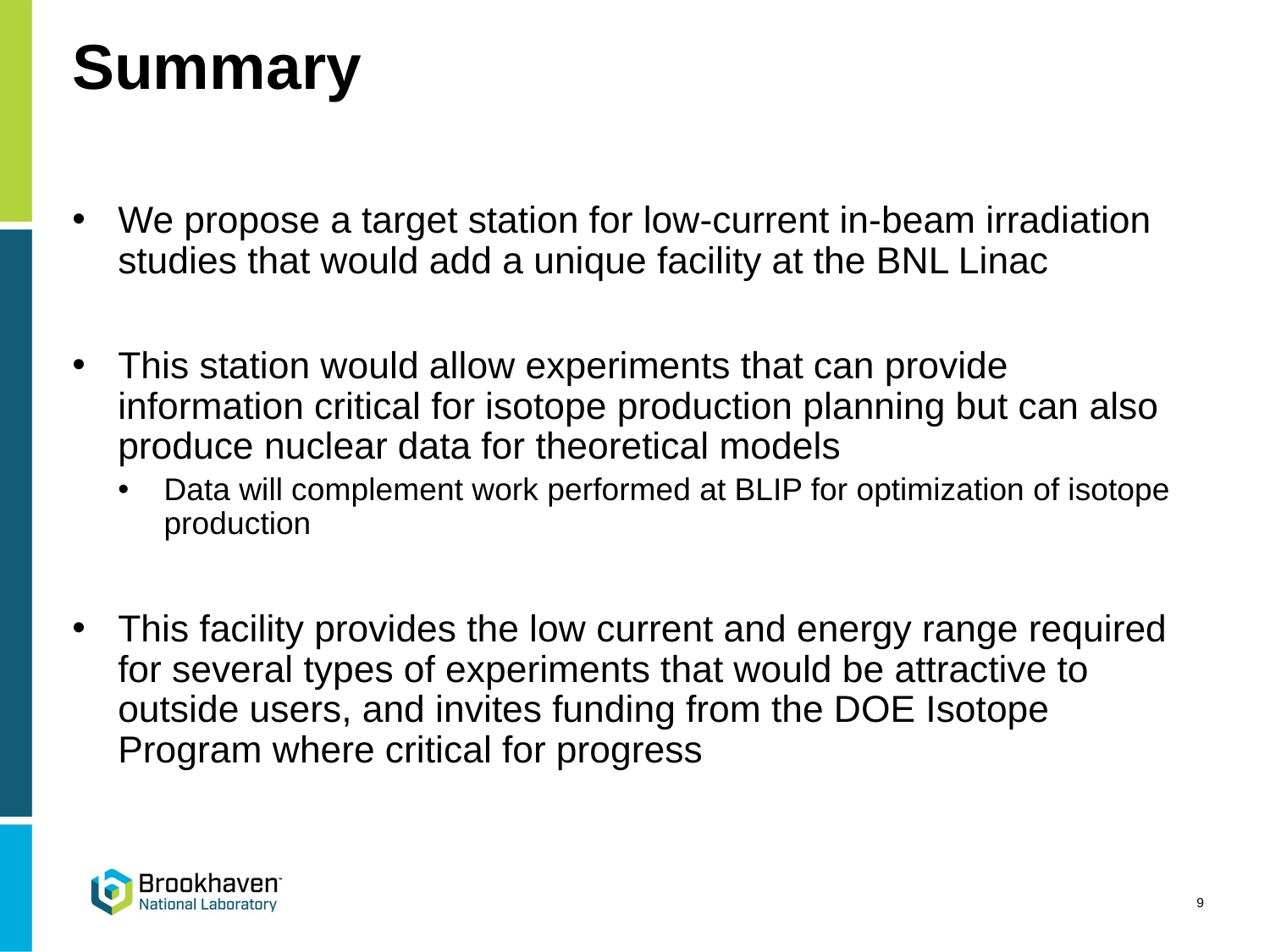

# Summary
We propose a target station for low-current in-beam irradiation studies that would add a unique facility at the BNL Linac

This station would allow experiments that can provide information critical for isotope production planning but can also produce nuclear data for theoretical models
Data will complement work performed at BLIP for optimization of isotope production

This facility provides the low current and energy range required for several types of experiments that would be attractive to outside users, and invites funding from the DOE Isotope Program where critical for progress
9